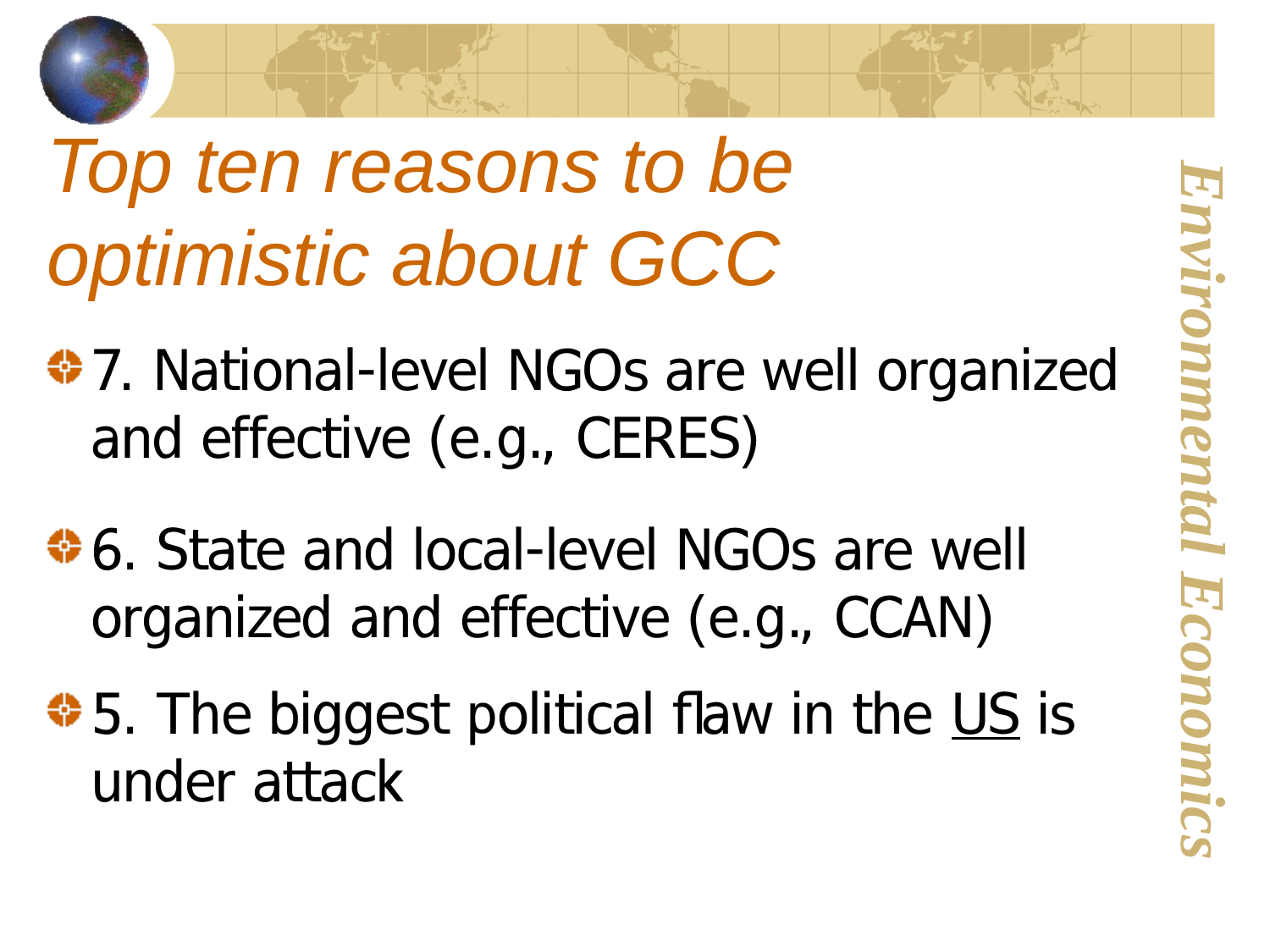

# Top ten reasons to be optimistic about GCC
7. National-level NGOs are well organized and effective (e.g., CERES)
6. State and local-level NGOs are well organized and effective (e.g., CCAN)

5. The biggest political flaw in the US is under attack